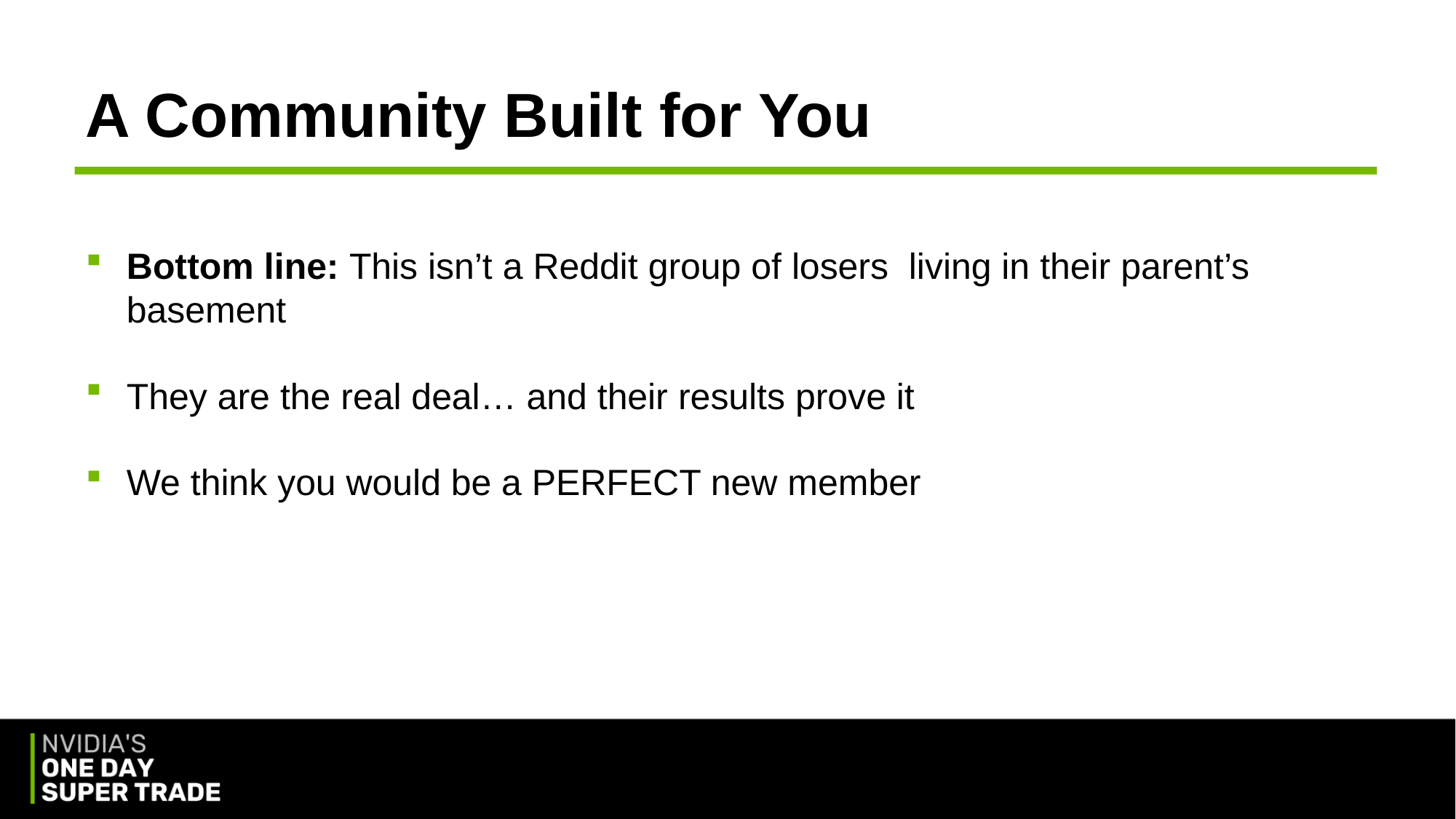

A Community Built for You

Bottom line: This isn’t a Reddit group of losers  living in their parent’s basement
They are the real deal… and their results prove it
We think you would be a PERFECT new member